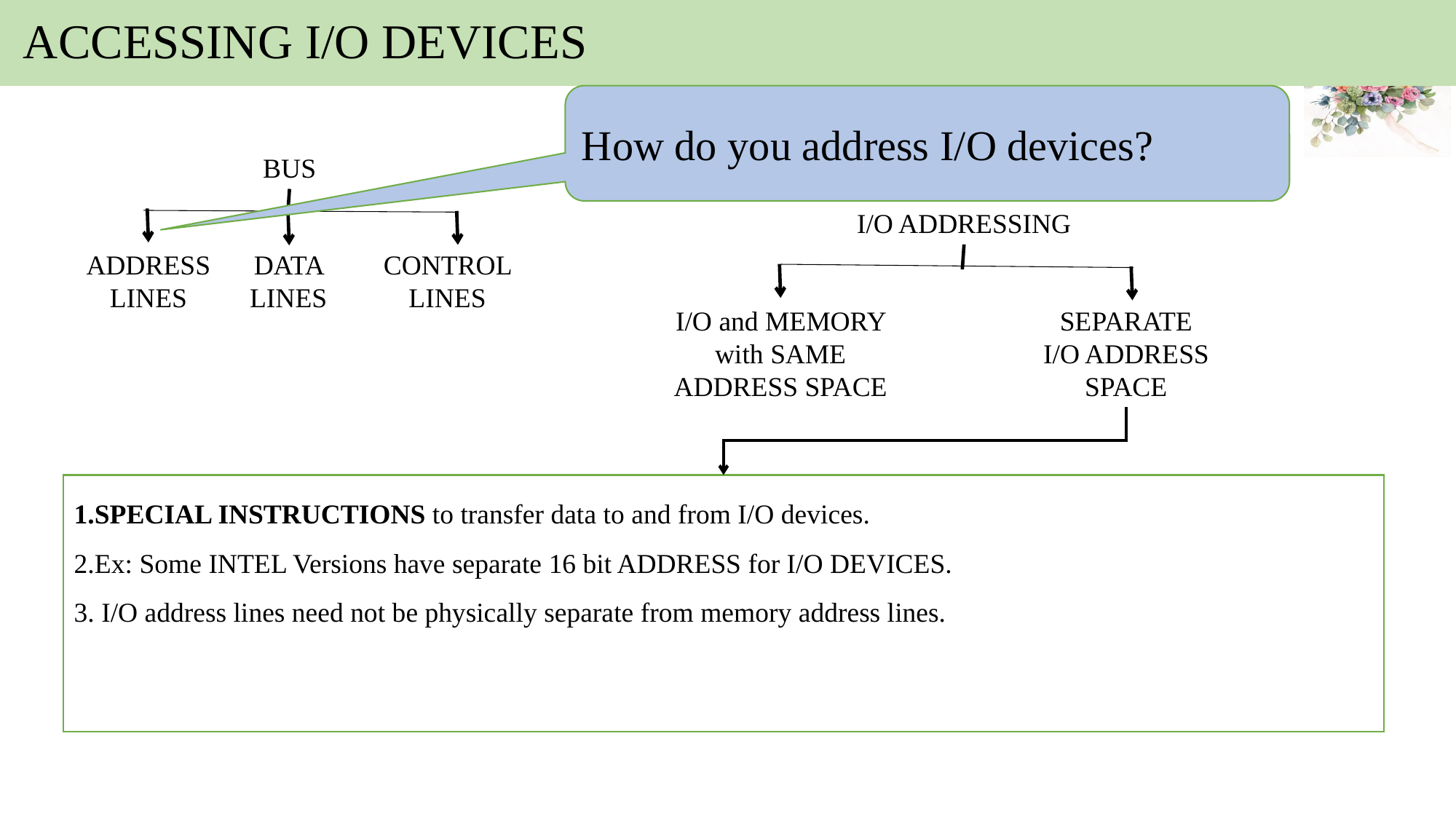

# ACCESSING I/O DEVICES
How do you address I/O devices?
BUS
ADDRESS LINES
DATA LINES
CONTROL LINES
I/O ADDRESSING
I/O and MEMORY with SAME ADDRESS SPACE
SEPARATE
I/O ADDRESS SPACE
SPECIAL INSTRUCTIONS to transfer data to and from I/O devices.
Ex: Some INTEL Versions have separate 16 bit ADDRESS for I/O DEVICES.
 I/O address lines need not be physically separate from memory address lines.